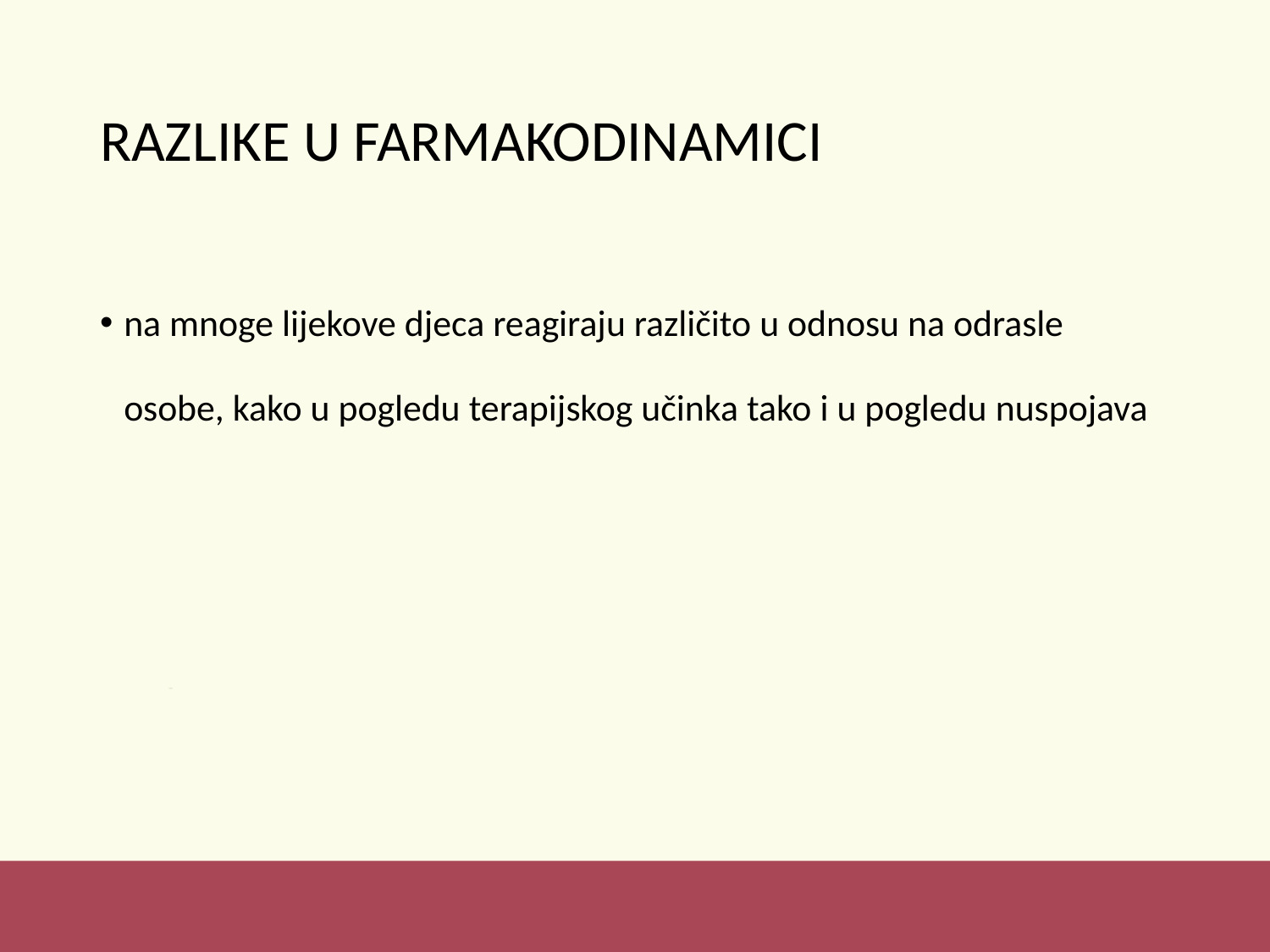

# RAZLIKE U FARMAKODINAMICI
na mnoge lijekove djeca reagiraju različito u odnosu na odrasle osobe, kako u pogledu terapijskog učinka tako i u pogledu nuspojava